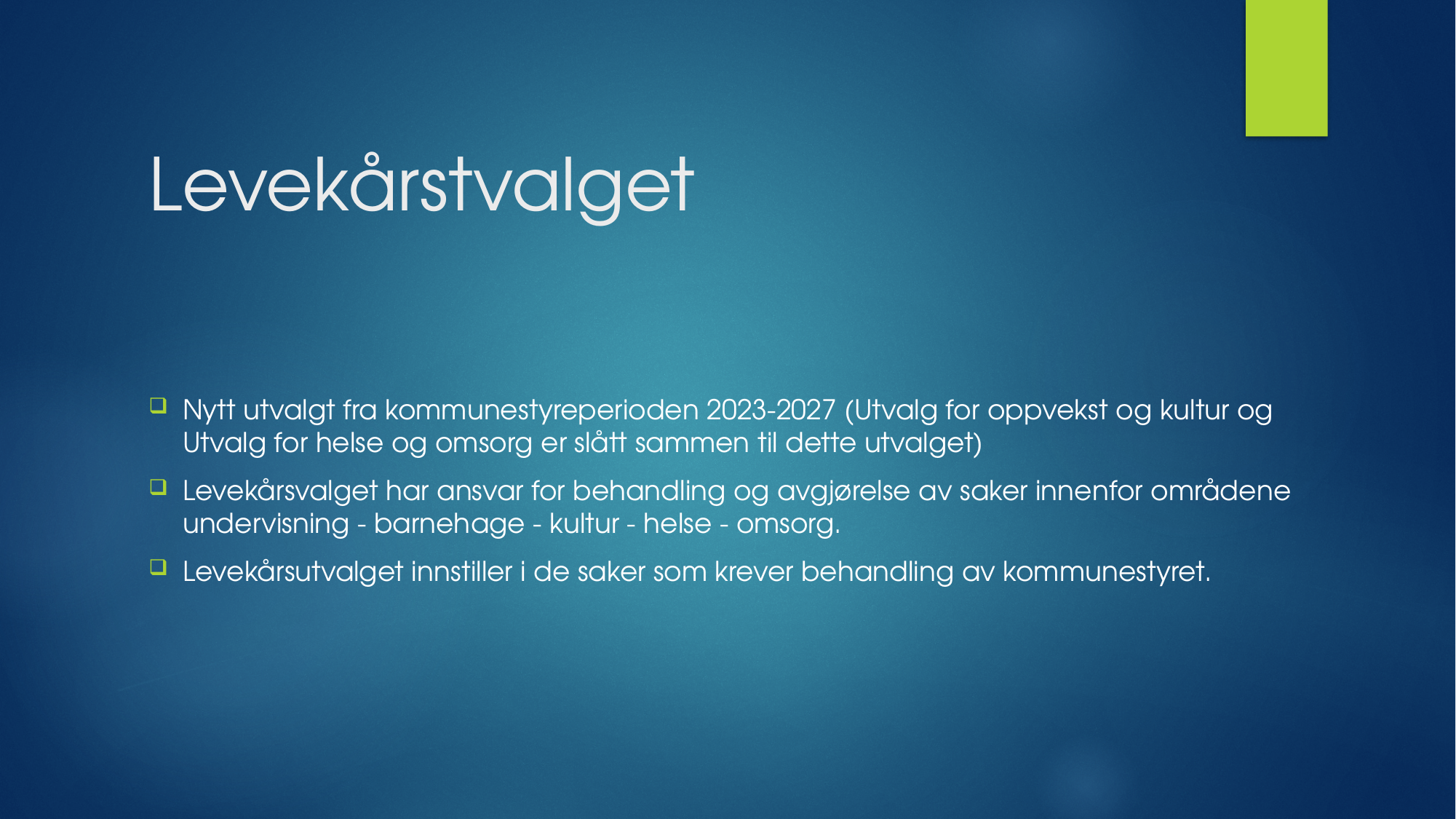

# Levekårstvalget
Nytt utvalgt fra kommunestyreperioden 2023-2027 (Utvalg for oppvekst og kultur og Utvalg for helse og omsorg er slått sammen til dette utvalget)
Levekårsvalget har ansvar for behandling og avgjørelse av saker innenfor områdene undervisning - barnehage - kultur - helse - omsorg.
Levekårsutvalget innstiller i de saker som krever behandling av kommunestyret.